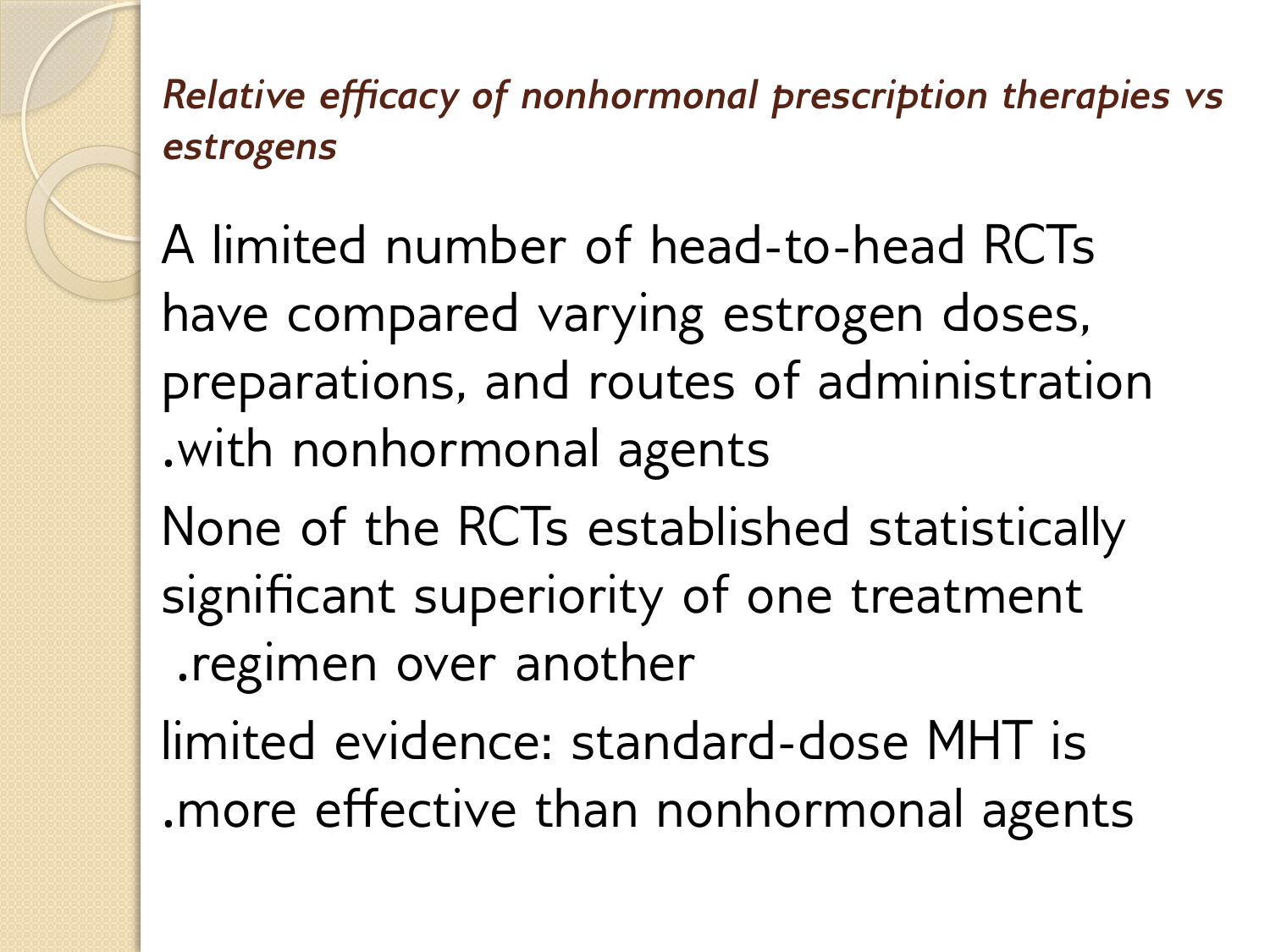

# Relative efficacy of nonhormonal prescription therapies vs estrogens
A limited number of head-to-head RCTs have compared varying estrogen doses, preparations, and routes of administration with nonhormonal agents.
None of the RCTs established statistically significant superiority of one treatment regimen over another.
limited evidence: standard-dose MHT is more effective than nonhormonal agents.